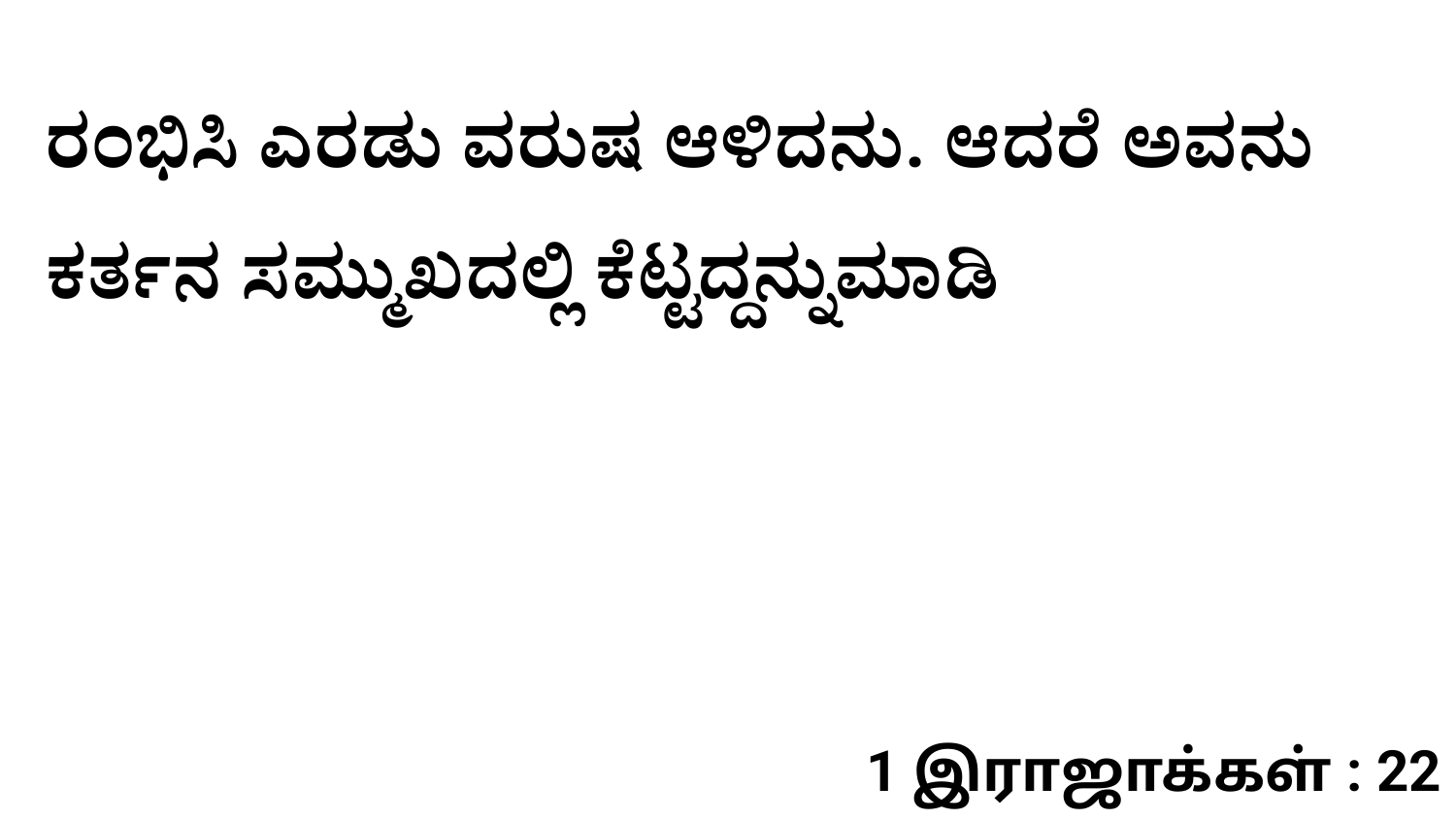

ರಂಭಿಸಿ ಎರಡು ವರುಷ ಆಳಿದನು. ಆದರೆ ಅವನು ಕರ್ತನ ಸಮ್ಮುಖದಲ್ಲಿ ಕೆಟ್ಟದ್ದನ್ನುಮಾಡಿ
1 இராஜாக்கள் : 22